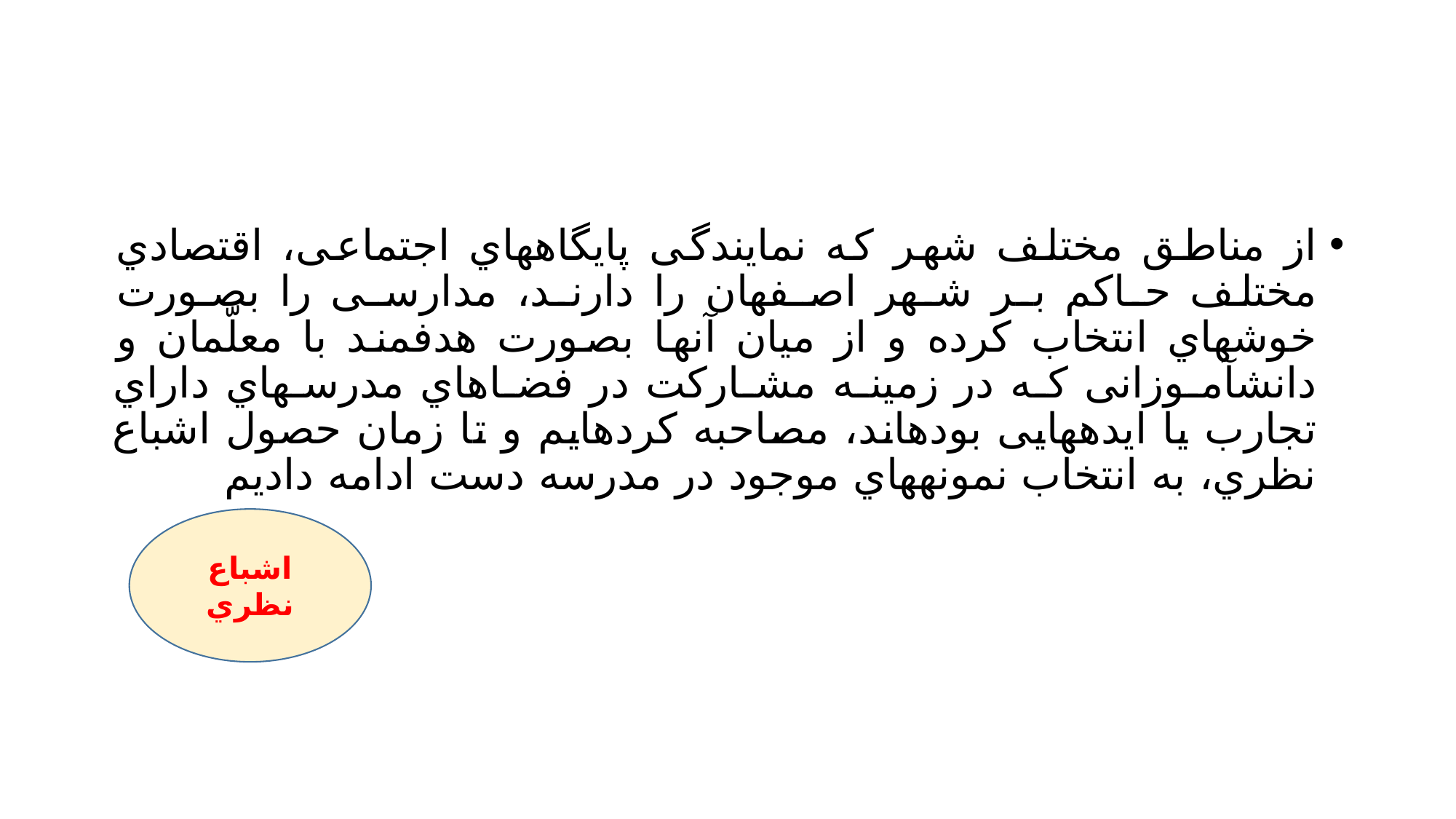

#
از مناطق مختلف شهر که نمایندگی پایگاههاي اجتماعی، اقتصادي مختلف حـاکم بـر شـهر اصـفهان را دارنـد، مدارسـی را بصـورت خوشهاي انتخاب کرده و از میان آنها بصورت هدفمند با معلّمان و دانشآمـوزانی کـه در زمینـه مشـارکت در فضـاهاي مدرسـهاي داراي تجارب یا ایدههایی بودهاند، مصاحبه کردهایم و تا زمان حصول اشباع نظري، به انتخاب نمونههاي موجود در مدرسه دست ادامه دادیم

اشباع نظري